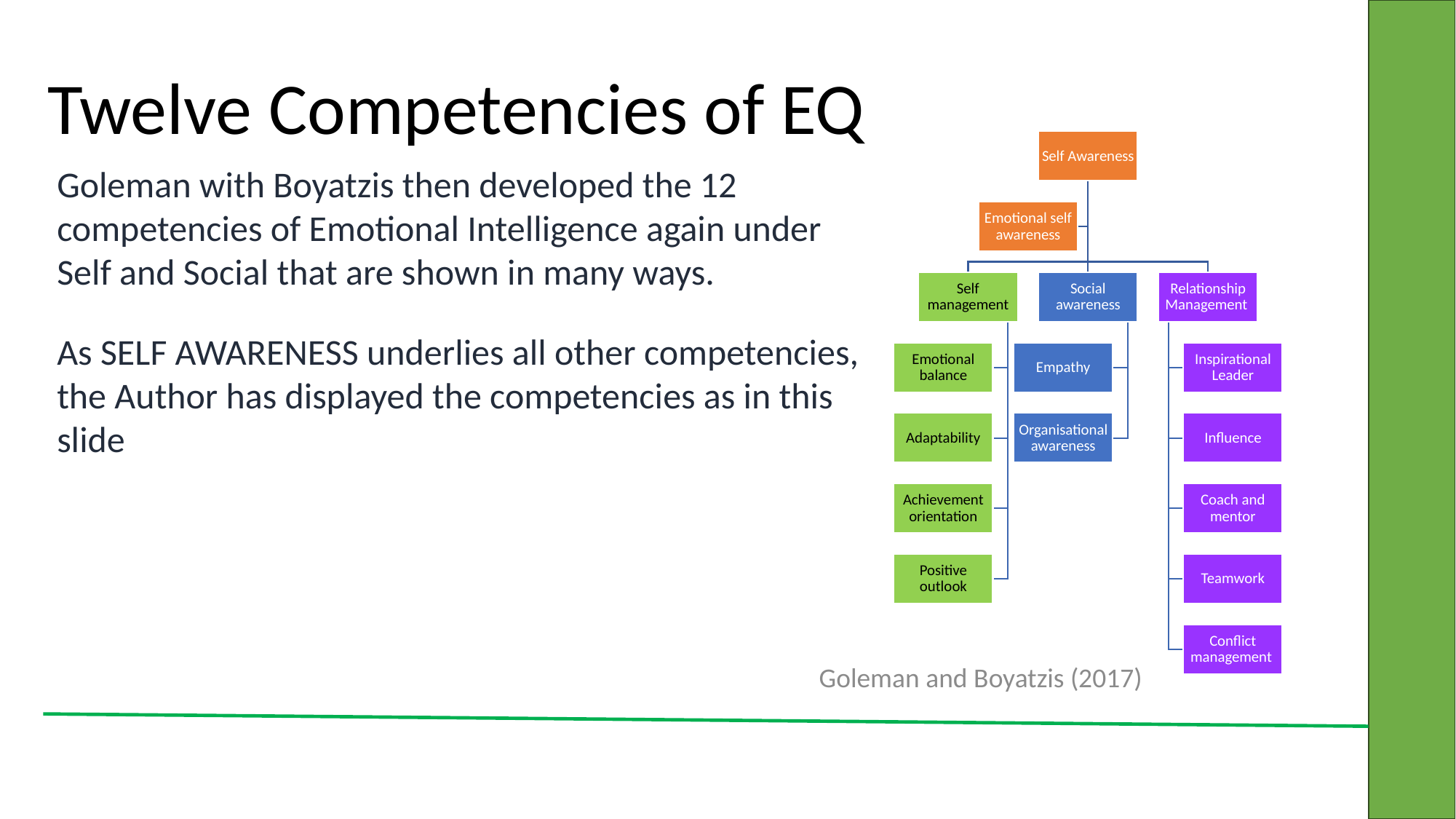

# Twelve Competencies of EQ
Self Awareness
Self management
Emotional balance
Adaptability
Achievement orientation
Positive outlook
Social awareness
Empathy
Organisational awareness
Relationship Management
Inspirational Leader
Influence
Coach and mentor
Teamwork
Conflict management
Emotional self awareness
Goleman with Boyatzis then developed the 12 competencies of Emotional Intelligence again under Self and Social that are shown in many ways.

As SELF AWARENESS underlies all other competencies, the Author has displayed the competencies as in this slide
Goleman and Boyatzis (2017)